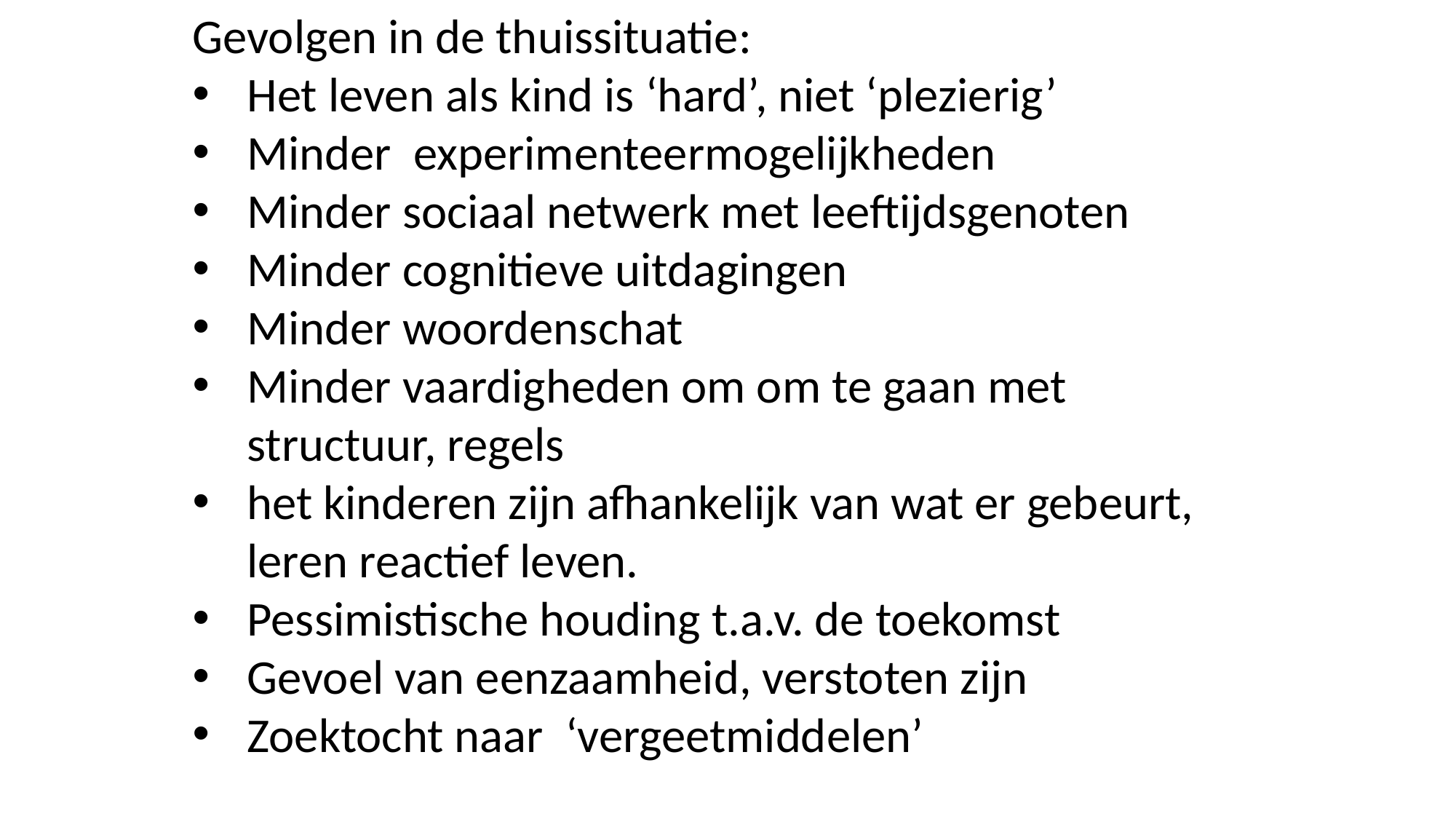

Gevolgen in de thuissituatie:
Het leven als kind is ‘hard’, niet ‘plezierig’
Minder  experimenteermogelijkheden
Minder sociaal netwerk met leeftijdsgenoten
Minder cognitieve uitdagingen
Minder woordenschat
Minder vaardigheden om om te gaan met structuur, regels
het kinderen zijn afhankelijk van wat er gebeurt, leren reactief leven.
Pessimistische houding t.a.v. de toekomst
Gevoel van eenzaamheid, verstoten zijn
Zoektocht naar  ‘vergeetmiddelen’